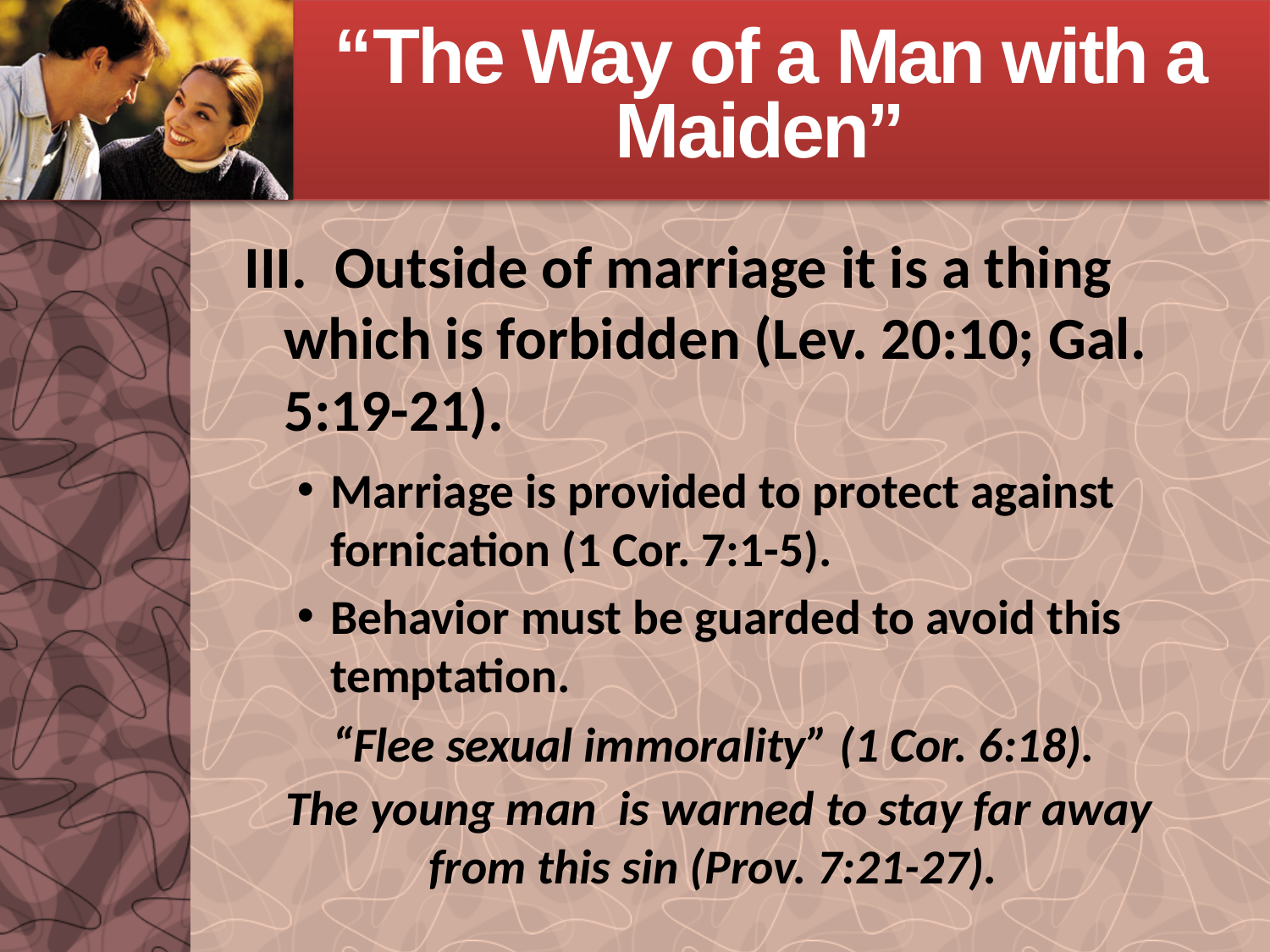

# “The Way of a Man with a Maiden”
III.  Outside of marriage it is a thing which is forbidden (Lev. 20:10; Gal. 5:19-21).
Marriage is provided to protect against fornication (1 Cor. 7:1-5).
Behavior must be guarded to avoid this temptation.
“Flee sexual immorality” (1 Cor. 6:18).
The young man  is warned to stay far away from this sin (Prov. 7:21-27).